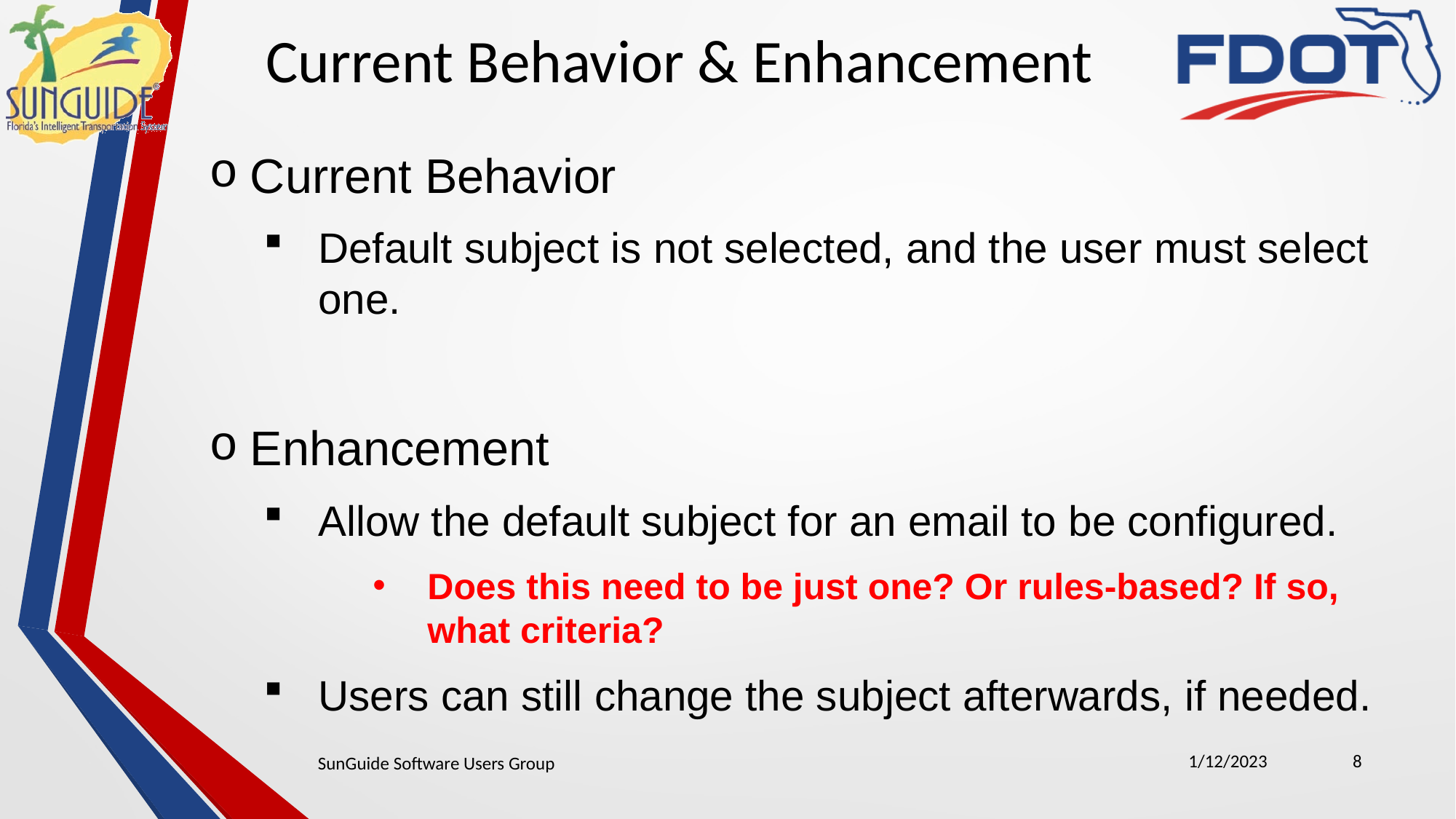

Current Behavior & Enhancement
Current Behavior
Default subject is not selected, and the user must select one.

Enhancement
Allow the default subject for an email to be configured.
Does this need to be just one? Or rules-based? If so, what criteria?
Users can still change the subject afterwards, if needed.
1/12/2023
8
SunGuide Software Users Group